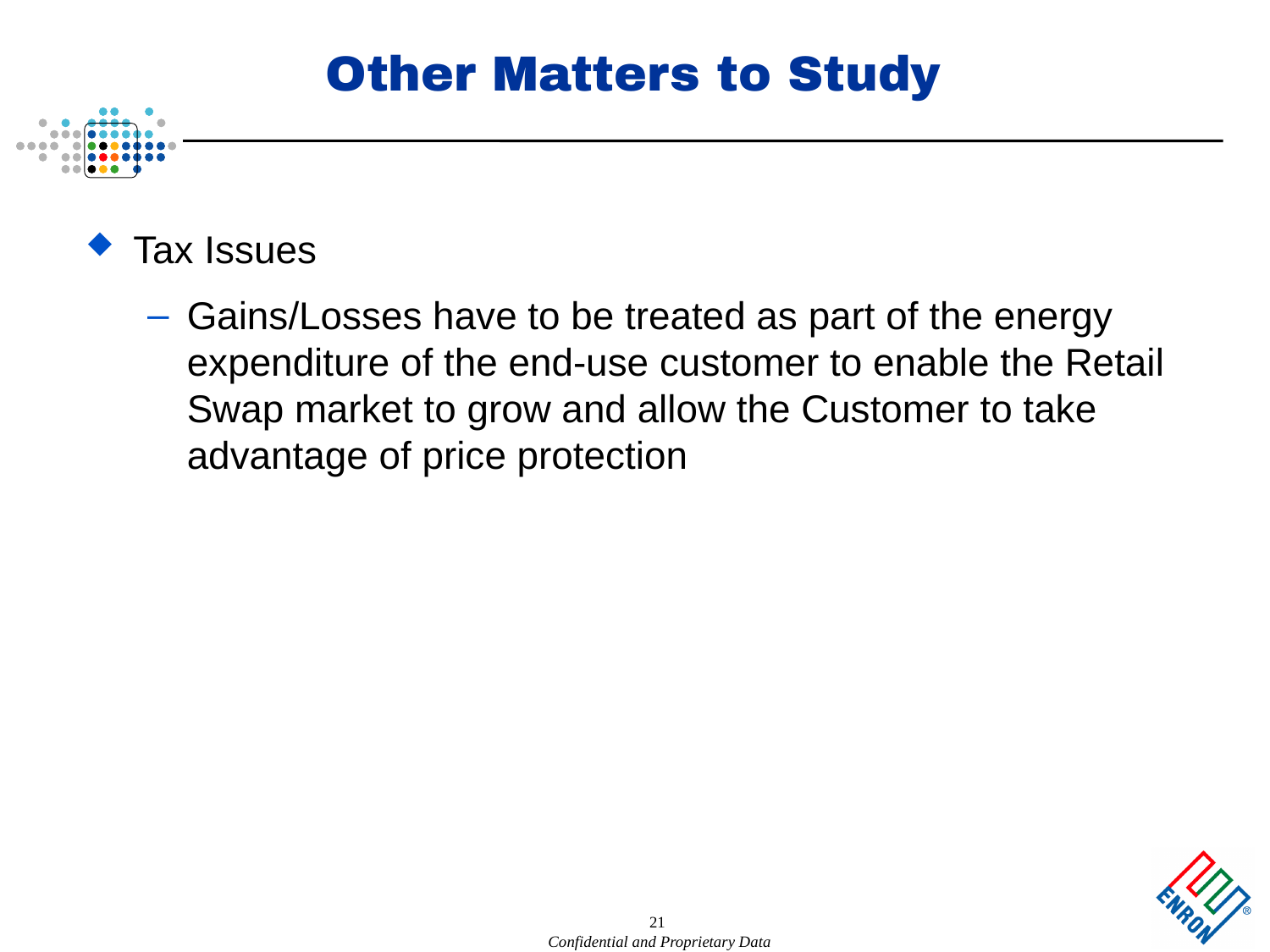

# Other Matters to Study
Tax Issues
Gains/Losses have to be treated as part of the energy expenditure of the end-use customer to enable the Retail Swap market to grow and allow the Customer to take advantage of price protection
21